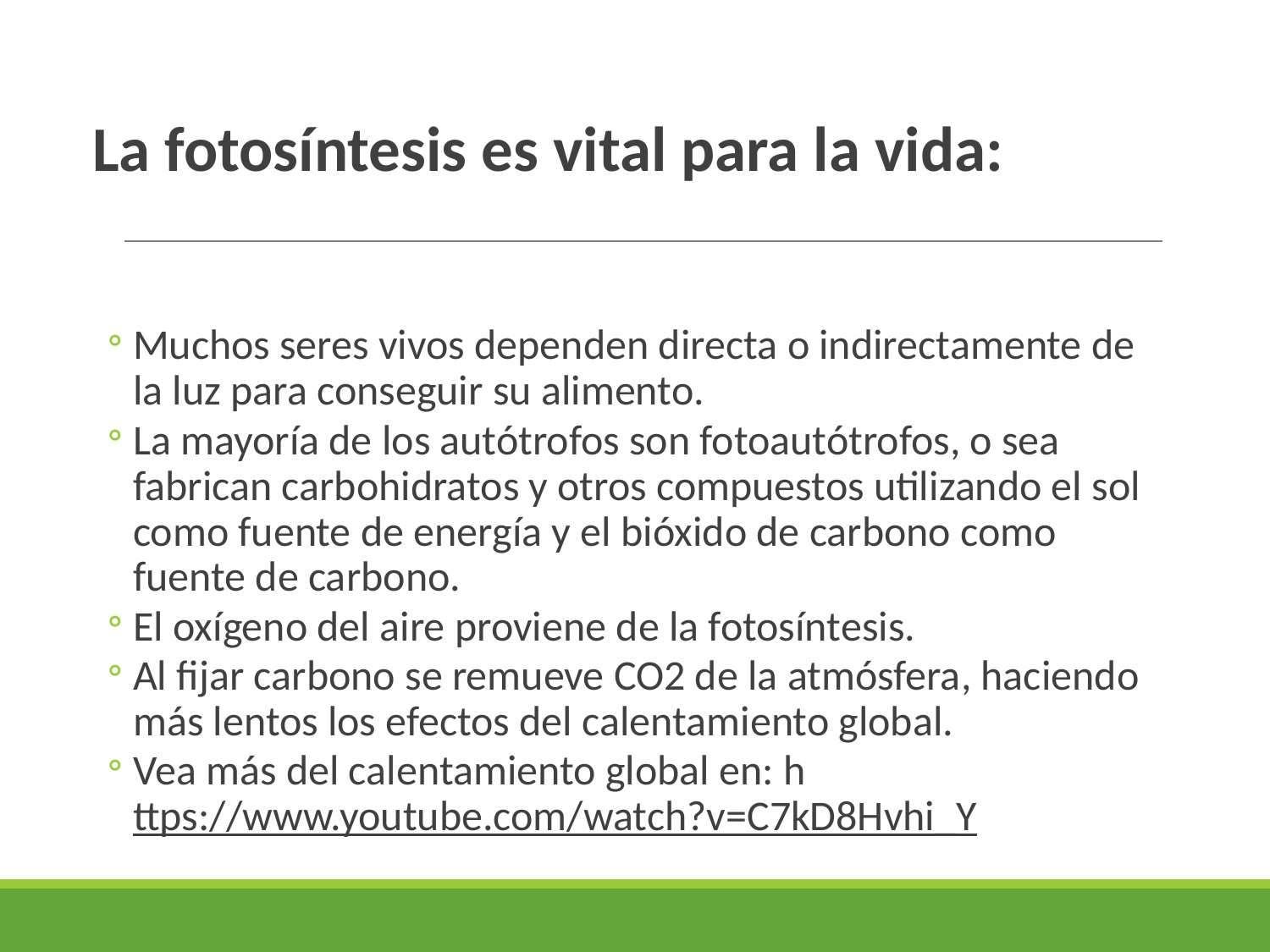

# La fotosíntesis es vital para la vida:

Muchos seres vivos dependen directa o indirectamente de la luz para conseguir su alimento.
La mayoría de los autótrofos son fotoautótrofos, o sea fabrican carbohidratos y otros compuestos utilizando el sol como fuente de energía y el bióxido de carbono como fuente de carbono.
El oxígeno del aire proviene de la fotosíntesis.
Al fijar carbono se remueve CO2 de la atmósfera, haciendo más lentos los efectos del calentamiento global.
Vea más del calentamiento global en: https://www.youtube.com/watch?v=C7kD8Hvhi_Y